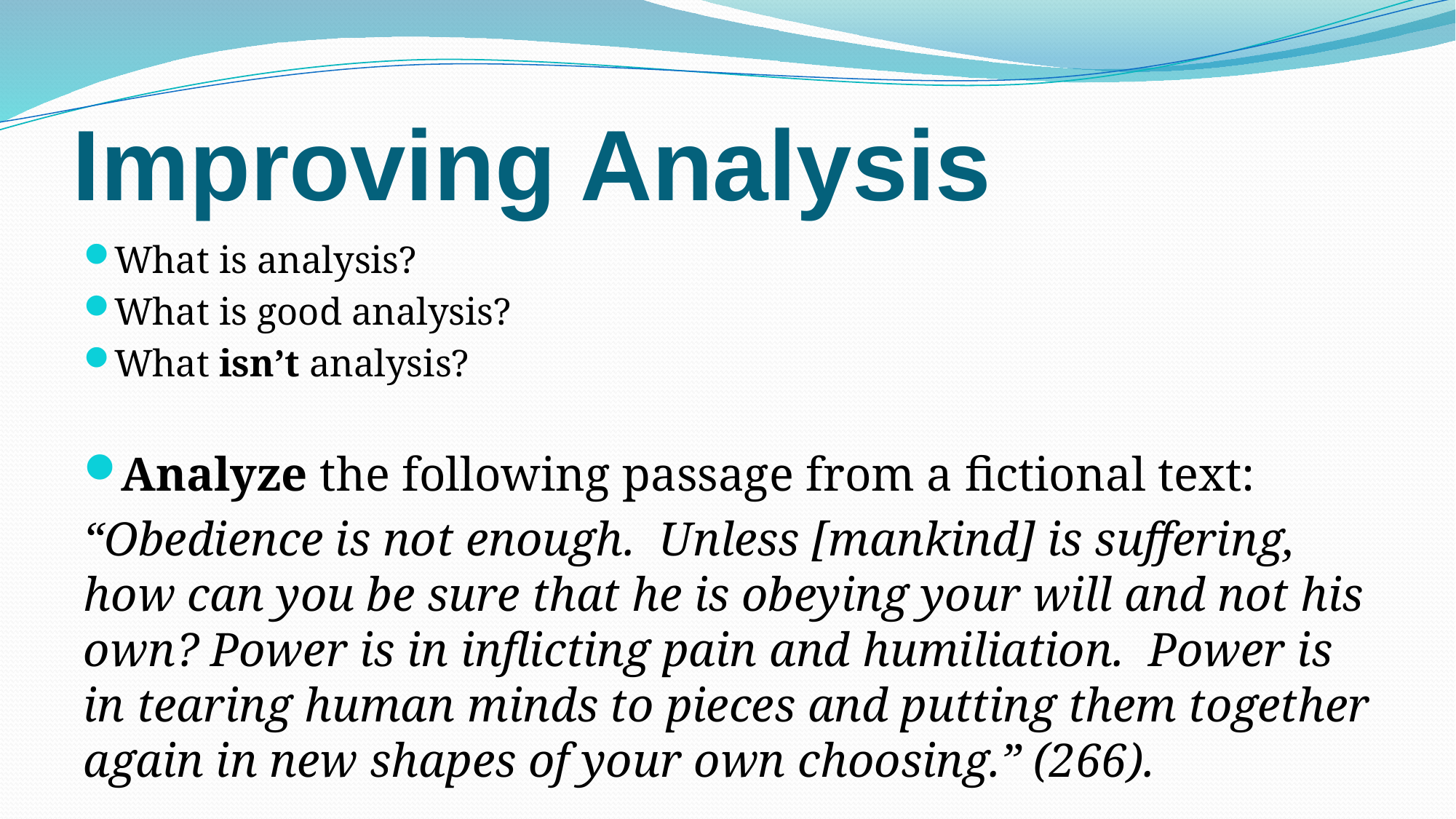

# Improving Analysis
What is analysis?
What is good analysis?
What isn’t analysis?

Analyze the following passage from a fictional text:
“Obedience is not enough.  Unless [mankind] is suffering, how can you be sure that he is obeying your will and not his own? Power is in inflicting pain and humiliation.  Power is in tearing human minds to pieces and putting them together again in new shapes of your own choosing.” (266).